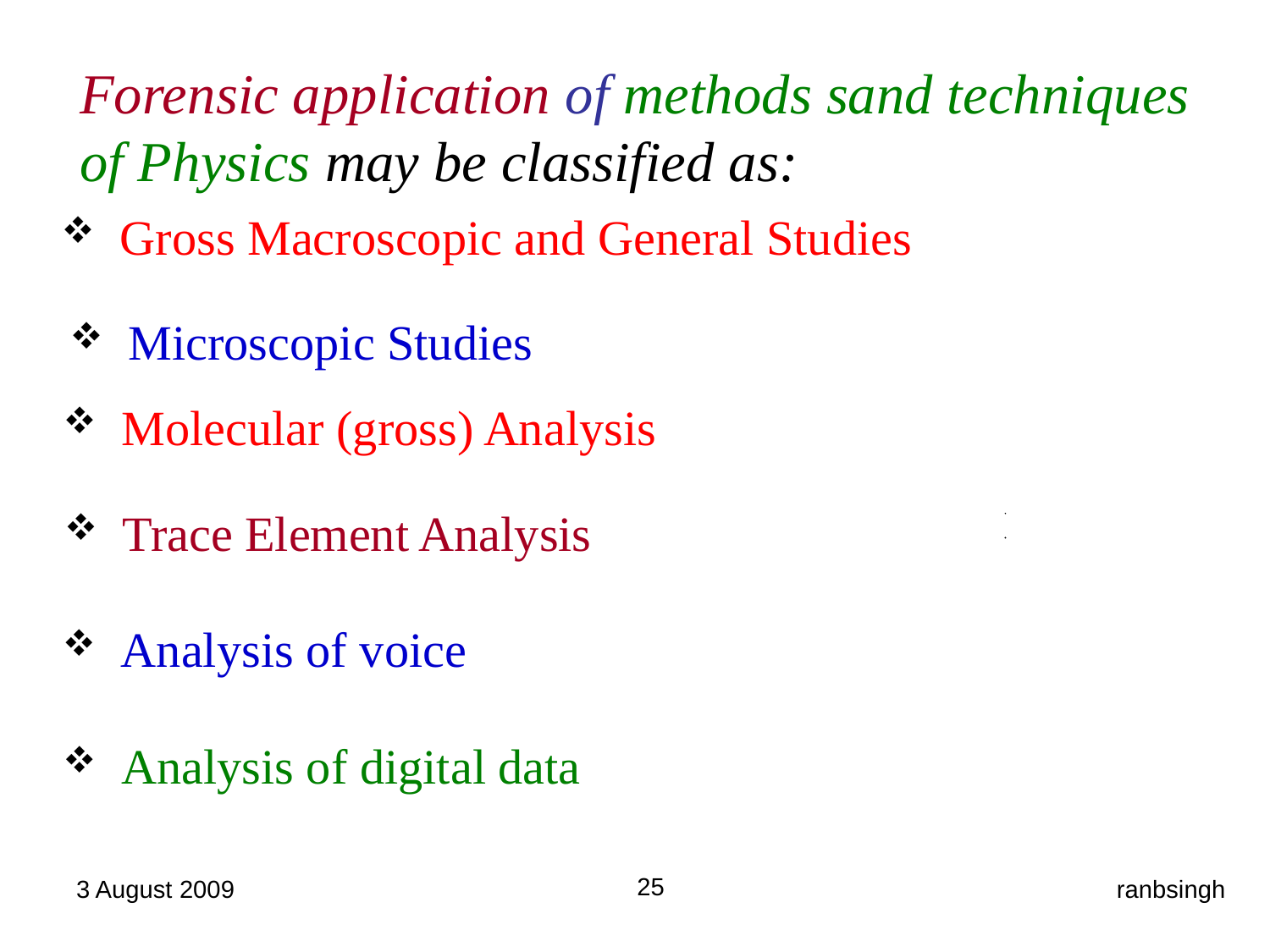

Forensic application of methods sand techniques
of Physics may be classified as:

  Gross Macroscopic and General Studies
  Microscopic Studies
  Molecular (gross) Analysis
  Trace Element Analysis

  Analysis of voice
  Analysis of digital data
25
3 August 2009
ranbsingh